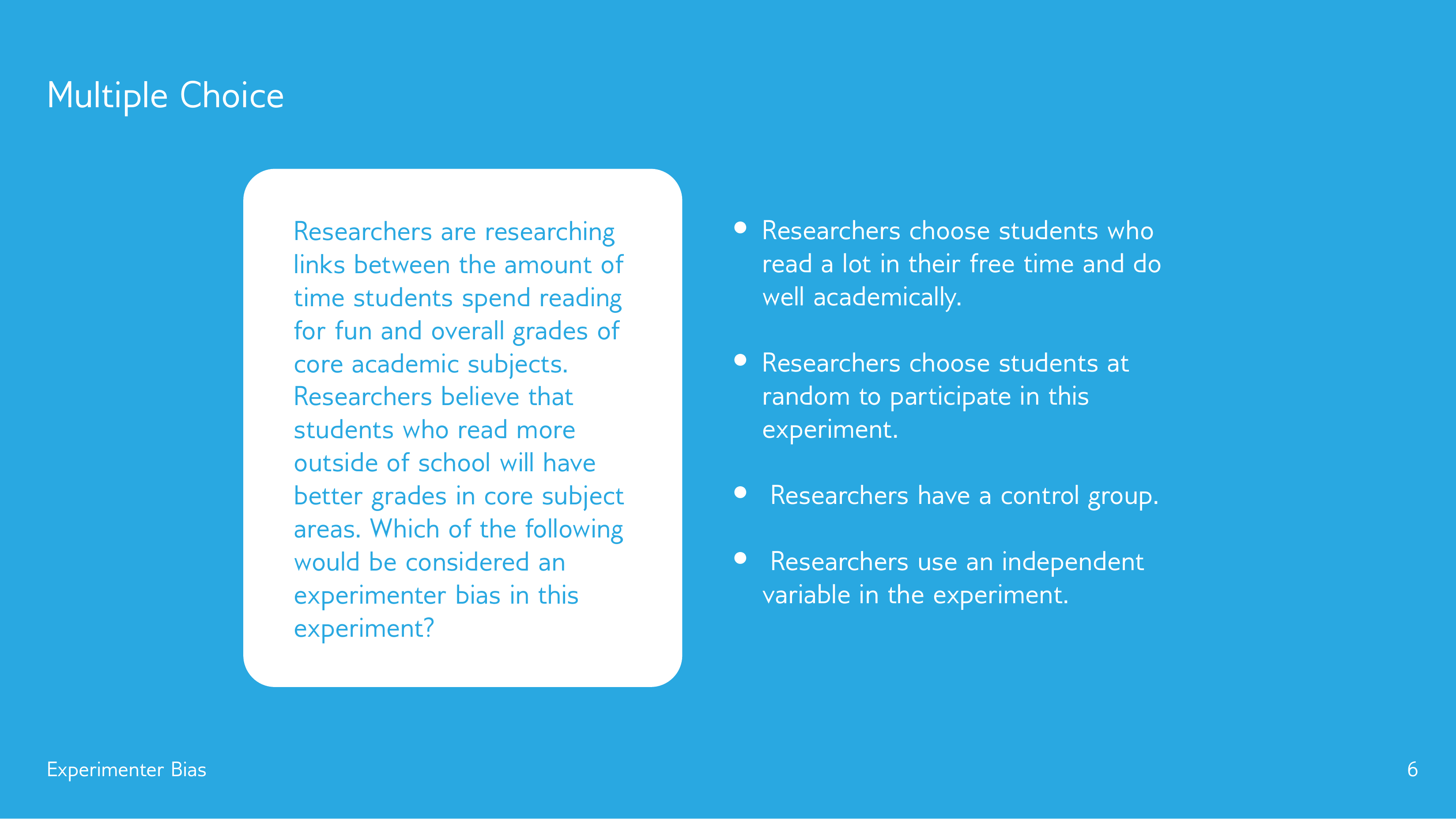

# Multiple Choice

Researchers choose students who
    read a lot in their free time and do
well academically.

Researchers choose students at
random to participate in this
experiment.

 Researchers have a control group.

 Researchers use an independent
variable in the experiment.
Researchers are researching links between the amount of time students spend reading for fun and overall grades of core academic subjects. Researchers believe that students who read more outside of school will have
better grades in core subject areas. Which of the following would be considered an experimenter bias in this
experiment?
6
Experimenter Bias